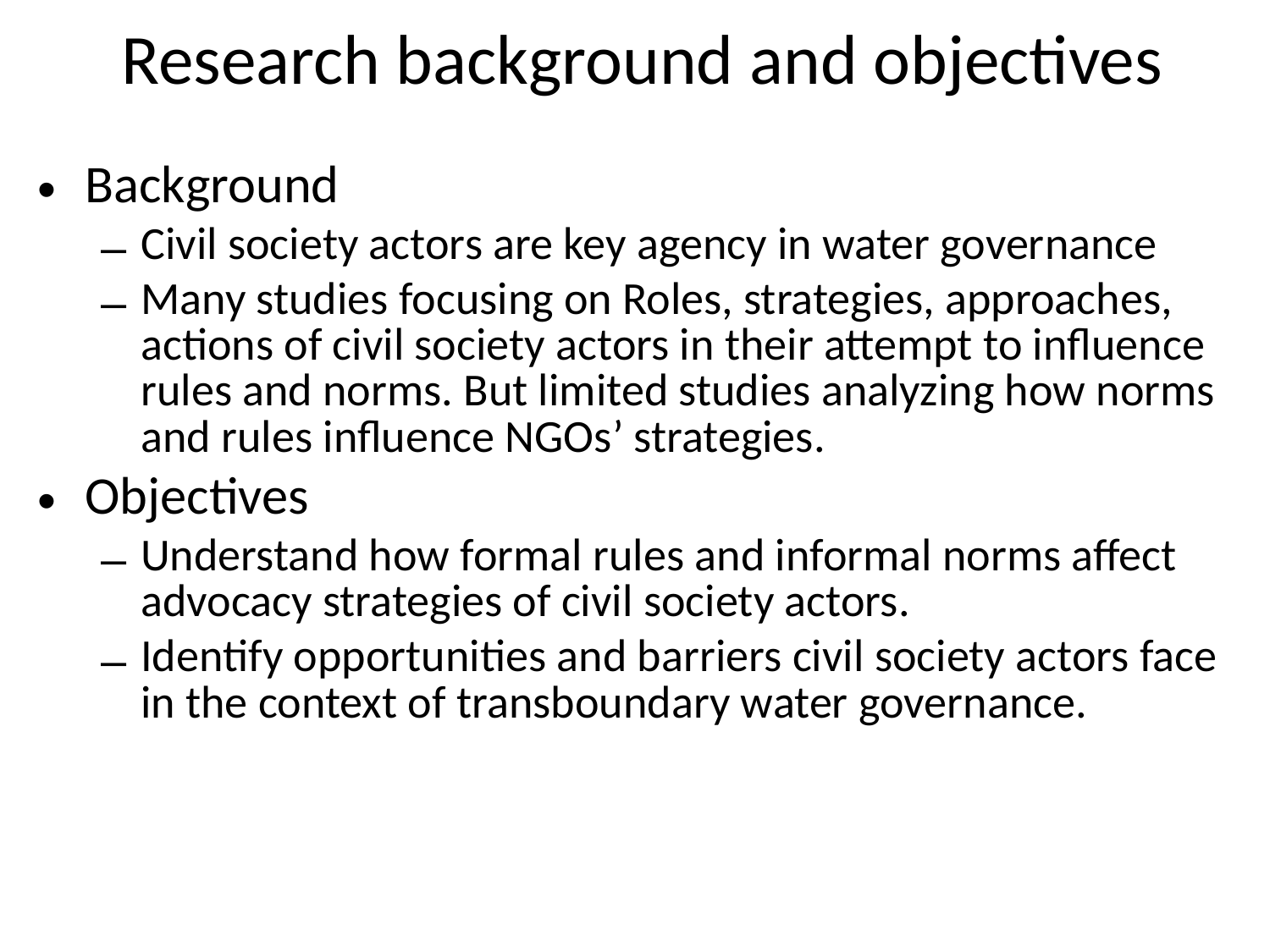

Research background and objectives
Background
Civil society actors are key agency in water governance
Many studies focusing on Roles, strategies, approaches, actions of civil society actors in their attempt to influence rules and norms. But limited studies analyzing how norms and rules influence NGOs’ strategies.
Objectives
Understand how formal rules and informal norms affect advocacy strategies of civil society actors.
Identify opportunities and barriers civil society actors face in the context of transboundary water governance.